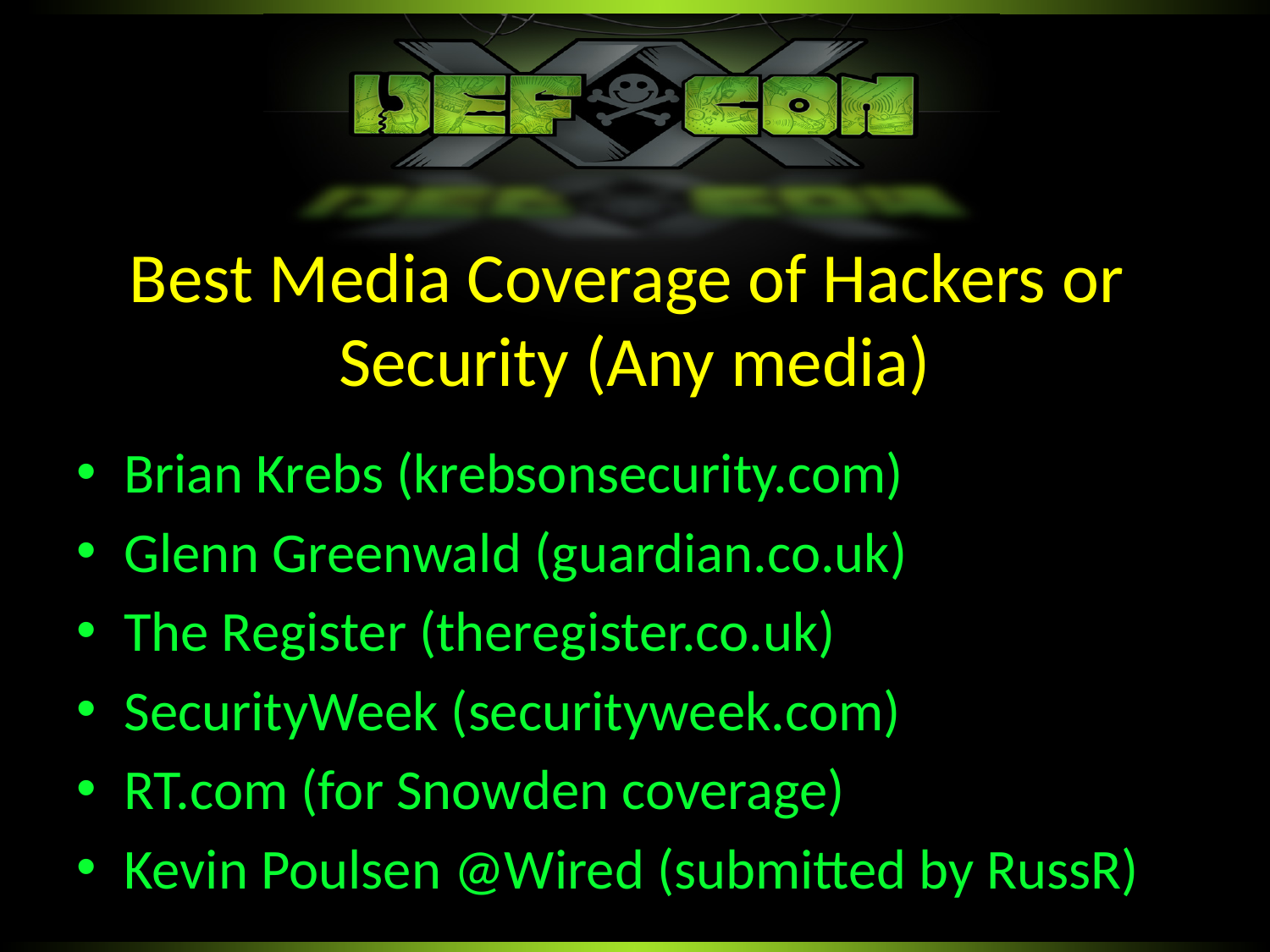

Best Media Coverage of Hackers or  Security (Any media)
Brian Krebs (krebsonsecurity.com)
Glenn Greenwald (guardian.co.uk)
The Register (theregister.co.uk)
SecurityWeek (securityweek.com)
RT.com (for Snowden coverage)
Kevin Poulsen @Wired (submitted by RussR)